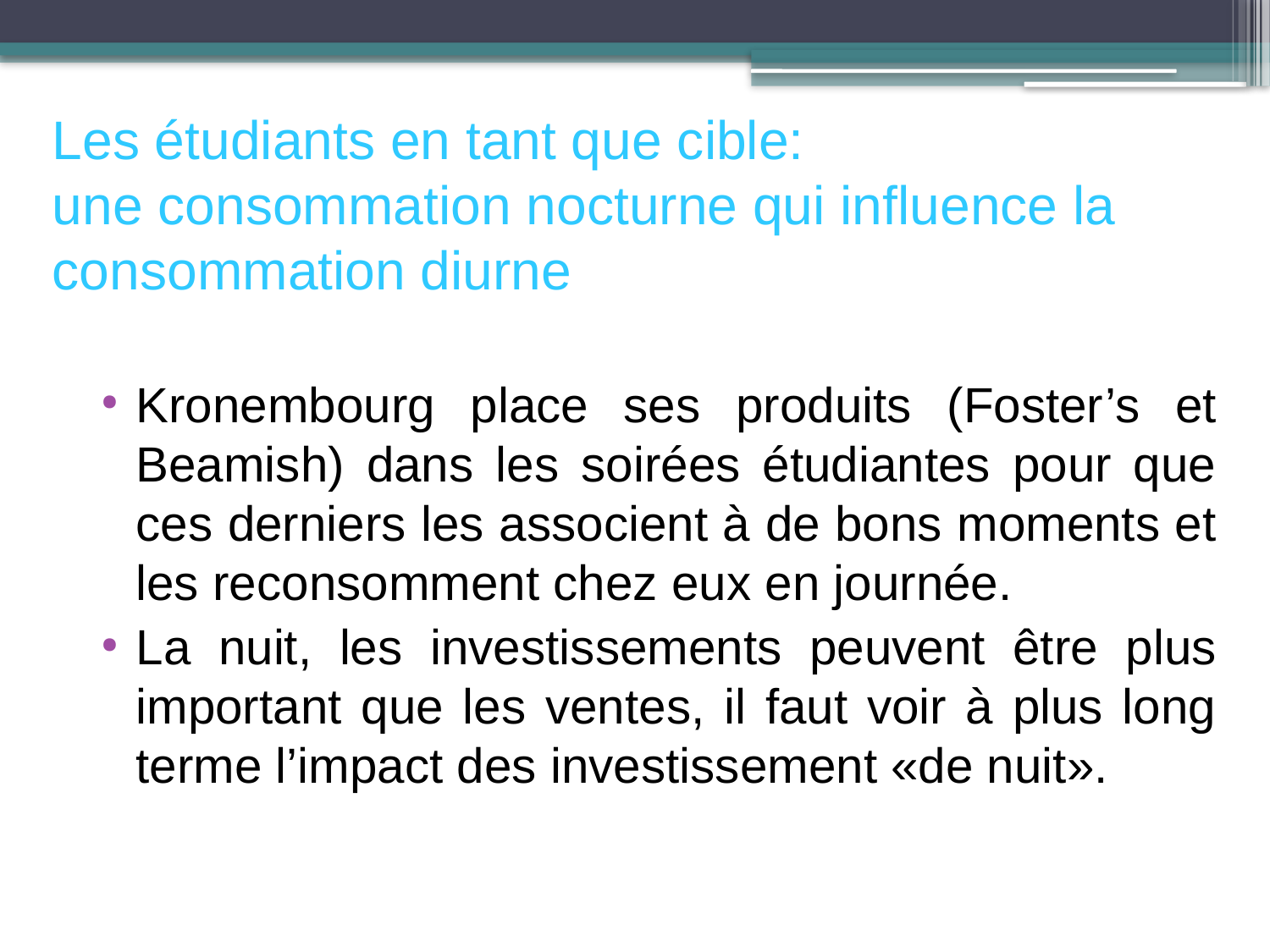

# Les étudiants en tant que cible: une consommation nocturne qui influence la consommation diurne
Kronembourg place ses produits (Foster’s et Beamish) dans les soirées étudiantes pour que ces derniers les associent à de bons moments et les reconsomment chez eux en journée.
La nuit, les investissements peuvent être plus important que les ventes, il faut voir à plus long terme l’impact des investissement «de nuit».